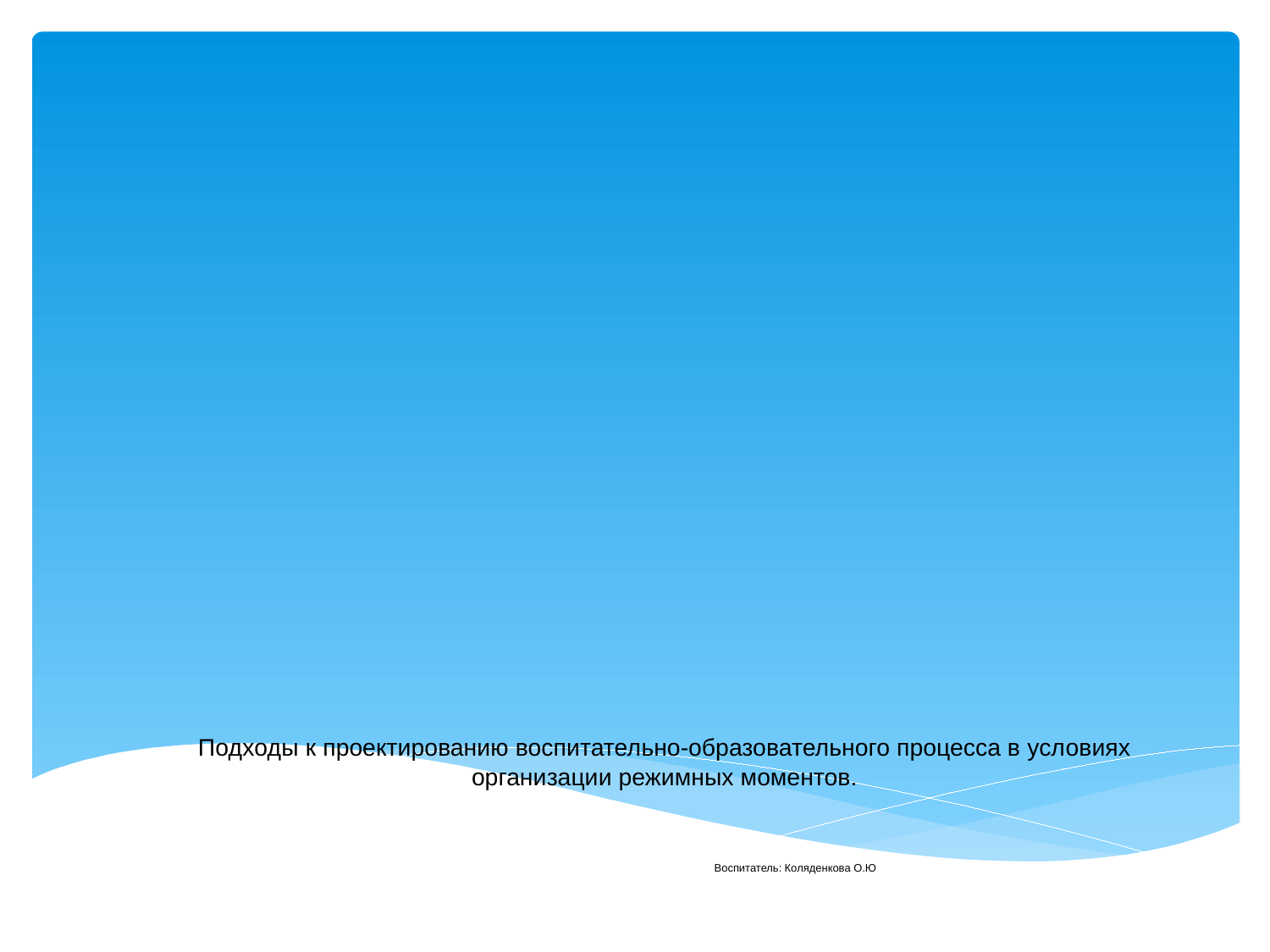

# Подходы к проектированию воспитательно-образовательного процесса в условиях организации режимных моментов. Воспитатель: Коляденкова О.Ю.